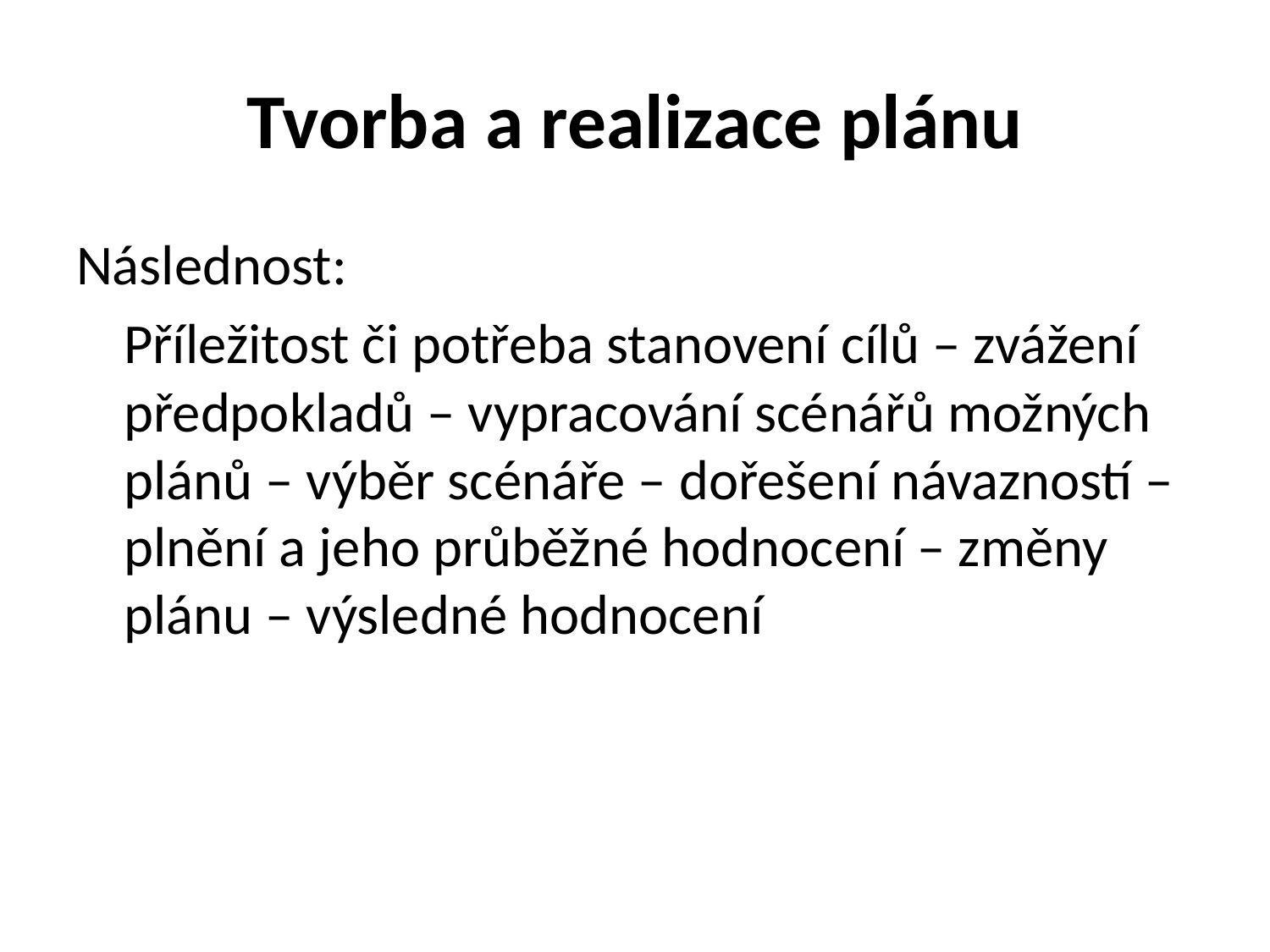

# Tvorba a realizace plánu
Následnost:
	Příležitost či potřeba stanovení cílů – zvážení předpokladů – vypracování scénářů možných plánů – výběr scénáře – dořešení návazností – plnění a jeho průběžné hodnocení – změny plánu – výsledné hodnocení